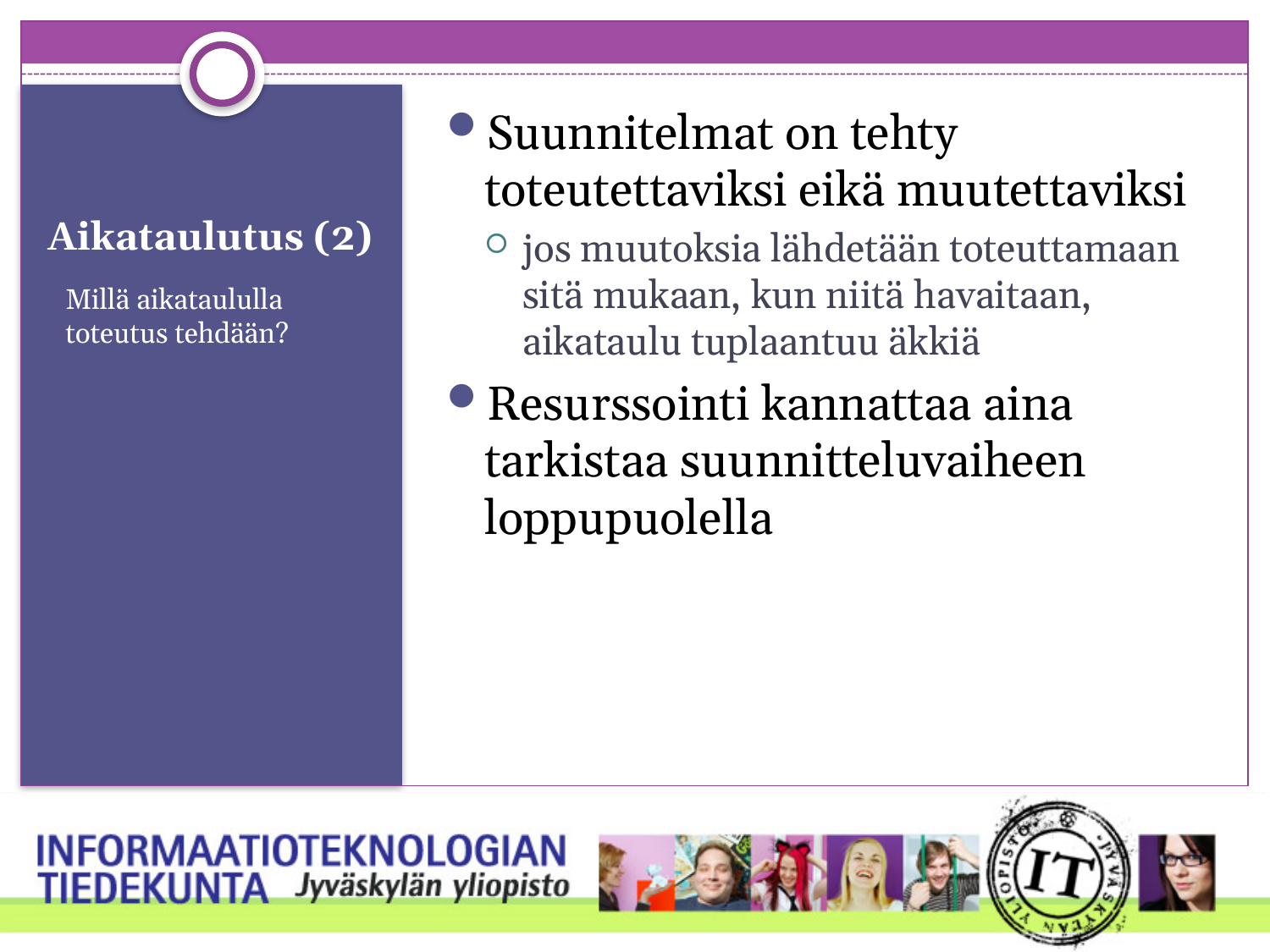

Suunnitelmat on tehty toteutettaviksi eikä muutettaviksi
jos muutoksia lähdetään toteuttamaan sitä mukaan, kun niitä havaitaan, aikataulu tuplaantuu äkkiä
Resurssointi kannattaa aina tarkistaa suunnitteluvaiheen loppupuolella

# Aikataulutus (2)
Millä aikataululla toteutus tehdään?